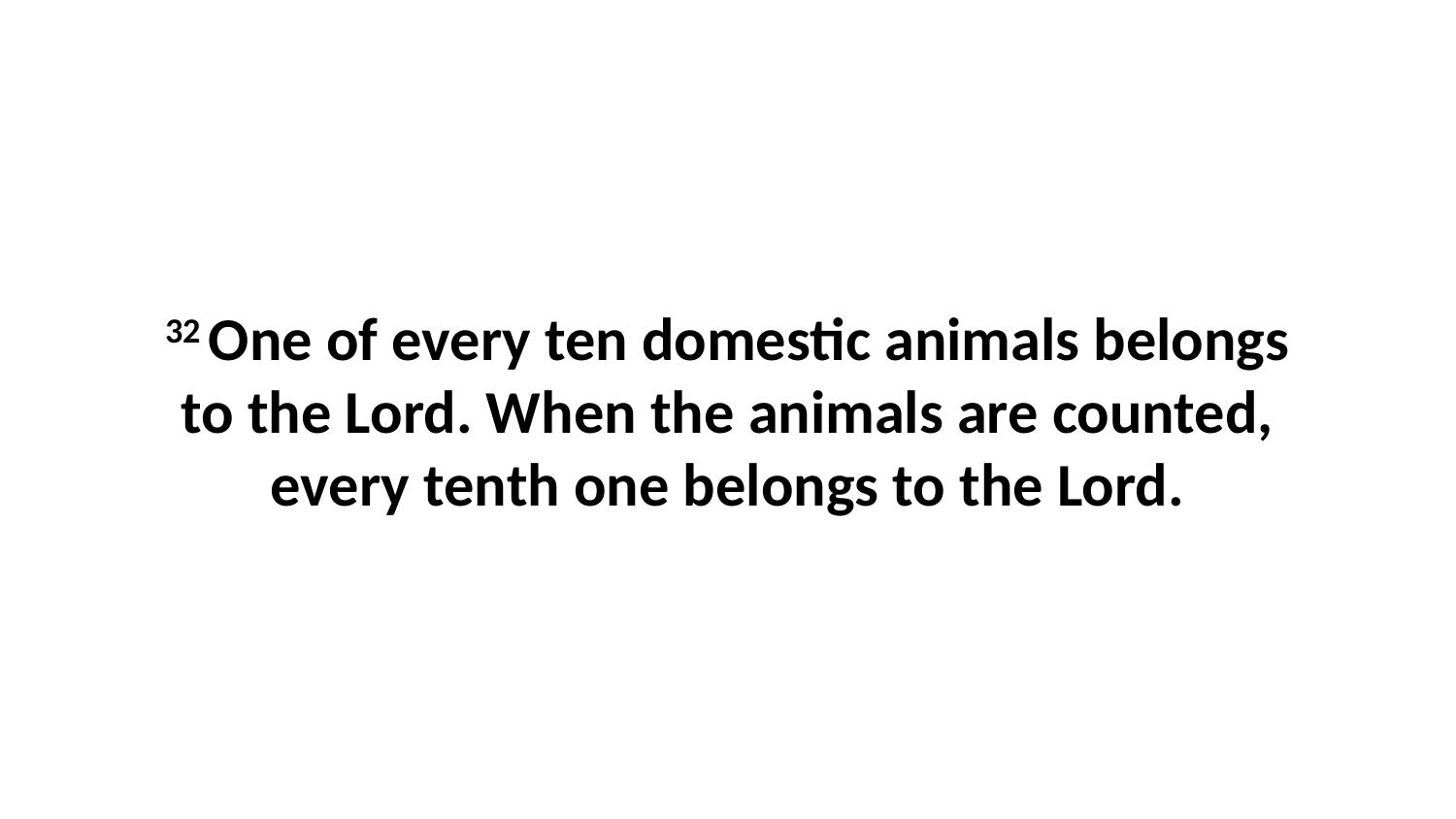

32 One of every ten domestic animals belongs to the Lord. When the animals are counted, every tenth one belongs to the Lord.